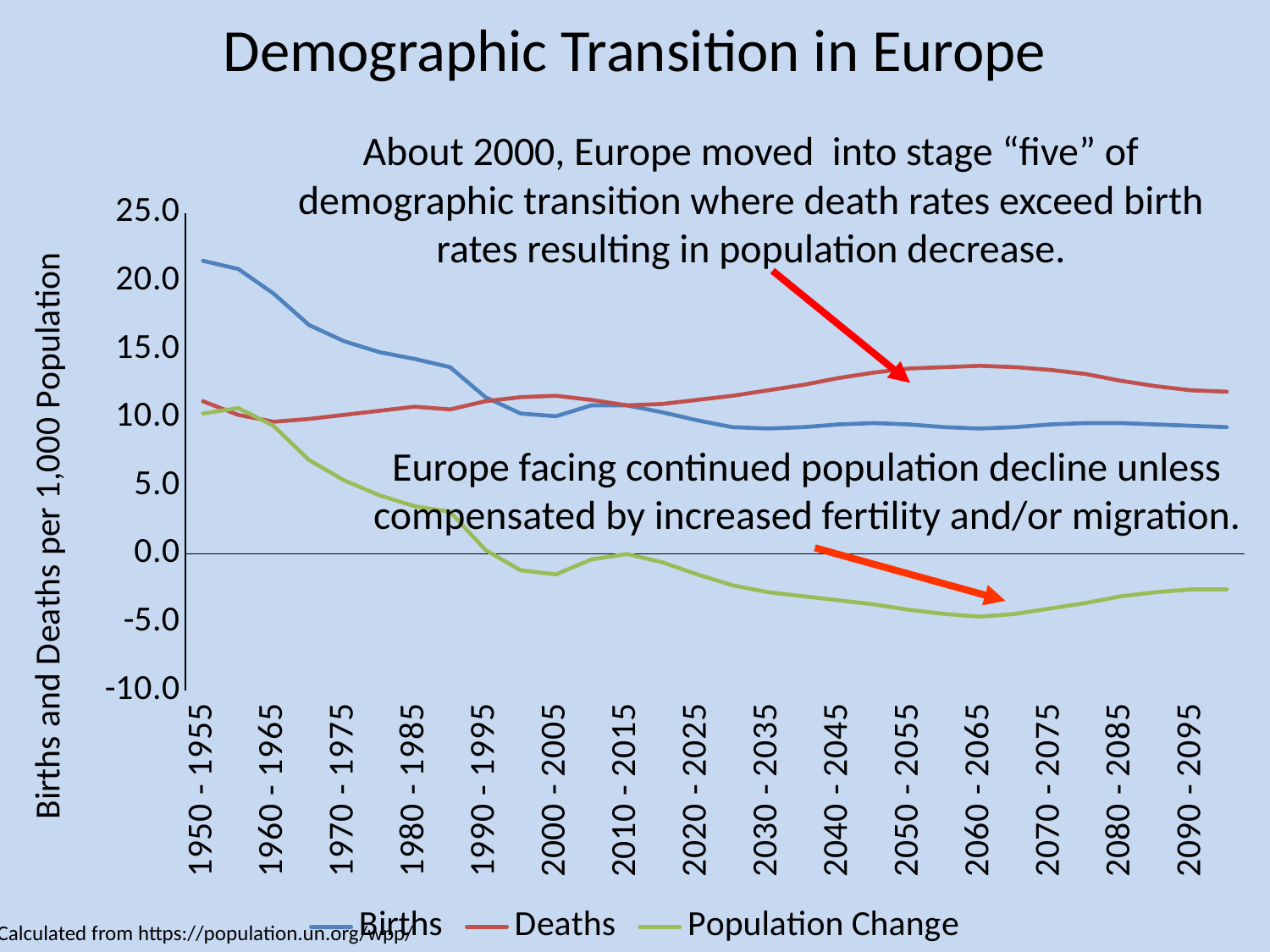

# Demographic Transition in Europe
About 2000, Europe moved  into stage “five” of demographic transition where death rates exceed birth rates resulting in population decrease.

### Chart

| Category |  |  |  |
|---|---|---|---|
| 1950 - 1955 | 21.5 | 11.2 | 10.3 |
| 1955 - 1960 | 20.9 | 10.2 | 10.7 |
| 1960 - 1965 | 19.1 | 9.7 | 9.400000000000002 |
| 1965 - 1970 | 16.8 | 9.9 | 6.9 |
| 1970 - 1975 | 15.6 | 10.2 | 5.4 |
| 1975 - 1980 | 14.8 | 10.5 | 4.300000000000001 |
| 1980 - 1985 | 14.3 | 10.8 | 3.5 |
| 1985 - 1990 | 13.7 | 10.6 | 3.0999999999999996 |
| 1990 - 1995 | 11.5 | 11.2 | 0.3000000000000007 |
| 1995 - 2000 | 10.3 | 11.5 | -1.1999999999999993 |
| 2000 - 2005 | 10.1 | 11.6 | -1.5 |
| 2005 - 2010 | 10.9 | 11.3 | -0.40000000000000036 |
| 2010 - 2015 | 10.9 | 10.9 | 0.0 |
| 2015 - 2020 | 10.4 | 11.0 | -0.5999999999999996 |
| 2020 - 2025 | 9.8 | 11.3 | -1.5 |
| 2025 - 2030 | 9.3 | 11.6 | -2.299999999999999 |
| 2030 - 2035 | 9.2 | 12.0 | -2.8000000000000007 |
| 2035 - 2040 | 9.3 | 12.4 | -3.0999999999999996 |
| 2040 - 2045 | 9.5 | 12.9 | -3.4000000000000004 |
| 2045 - 2050 | 9.6 | 13.3 | -3.700000000000001 |
| 2050 - 2055 | 9.5 | 13.6 | -4.1 |
| 2055 - 2060 | 9.3 | 13.7 | -4.399999999999999 |
| 2060 - 2065 | 9.2 | 13.8 | -4.600000000000001 |
| 2065 - 2070 | 9.3 | 13.7 | -4.399999999999999 |
| 2070 - 2075 | 9.5 | 13.5 | -4.0 |
| 2075 - 2080 | 9.6 | 13.2 | -3.5999999999999996 |
| 2080 - 2085 | 9.6 | 12.7 | -3.0999999999999996 |
| 2085 - 2090 | 9.5 | 12.3 | -2.8000000000000007 |
| 2090 - 2095 | 9.4 | 12.0 | -2.5999999999999996 |
| 2095 - 2100 | 9.3 | 11.9 | -2.5999999999999996 |
Europe facing continued population decline unless compensated by increased fertility and/or migration.

Calculated from https://population.un.org/wpp/